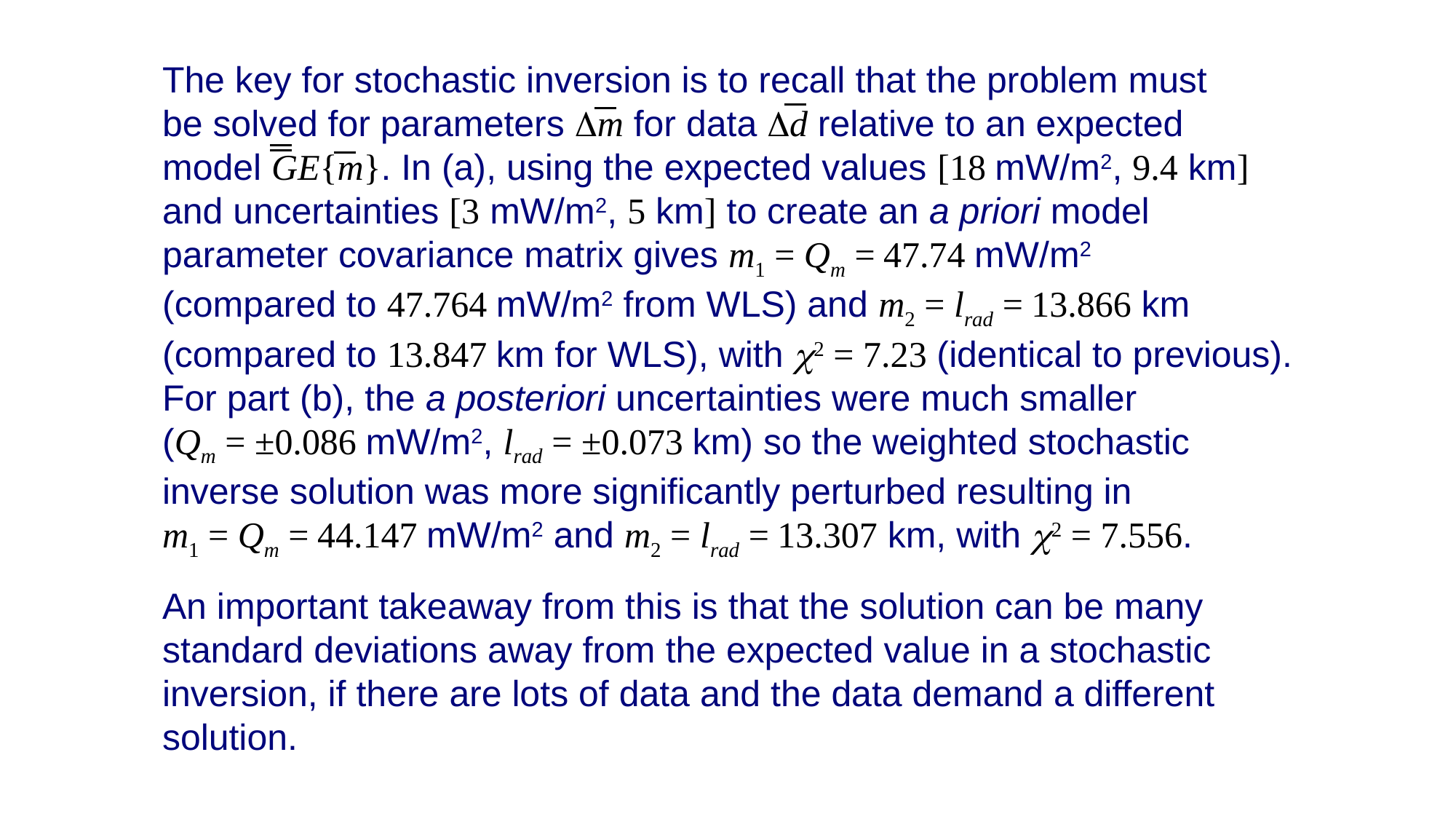

The key for stochastic inversion is to recall that the problem must
be solved for parameters Δm for data Δd relative to an expected
model GE{m}. In (a), using the expected values [18 mW/m2, 9.4 km]
and uncertainties [3 mW/m2, 5 km] to create an a priori model
parameter covariance matrix gives m1 = Qm = 47.74 mW/m2
(compared to 47.764 mW/m2 from WLS) and m2 = lrad = 13.866 km
(compared to 13.847 km for WLS), with χ2 = 7.23 (identical to previous).
For part (b), the a posteriori uncertainties were much smaller
(Qm = ±0.086 mW/m2, lrad = ±0.073 km) so the weighted stochastic
inverse solution was more significantly perturbed resulting in
m1 = Qm = 44.147 mW/m2 and m2 = lrad = 13.307 km, with χ2 = 7.556.

An important takeaway from this is that the solution can be many
standard deviations away from the expected value in a stochastic
inversion, if there are lots of data and the data demand a different
solution.